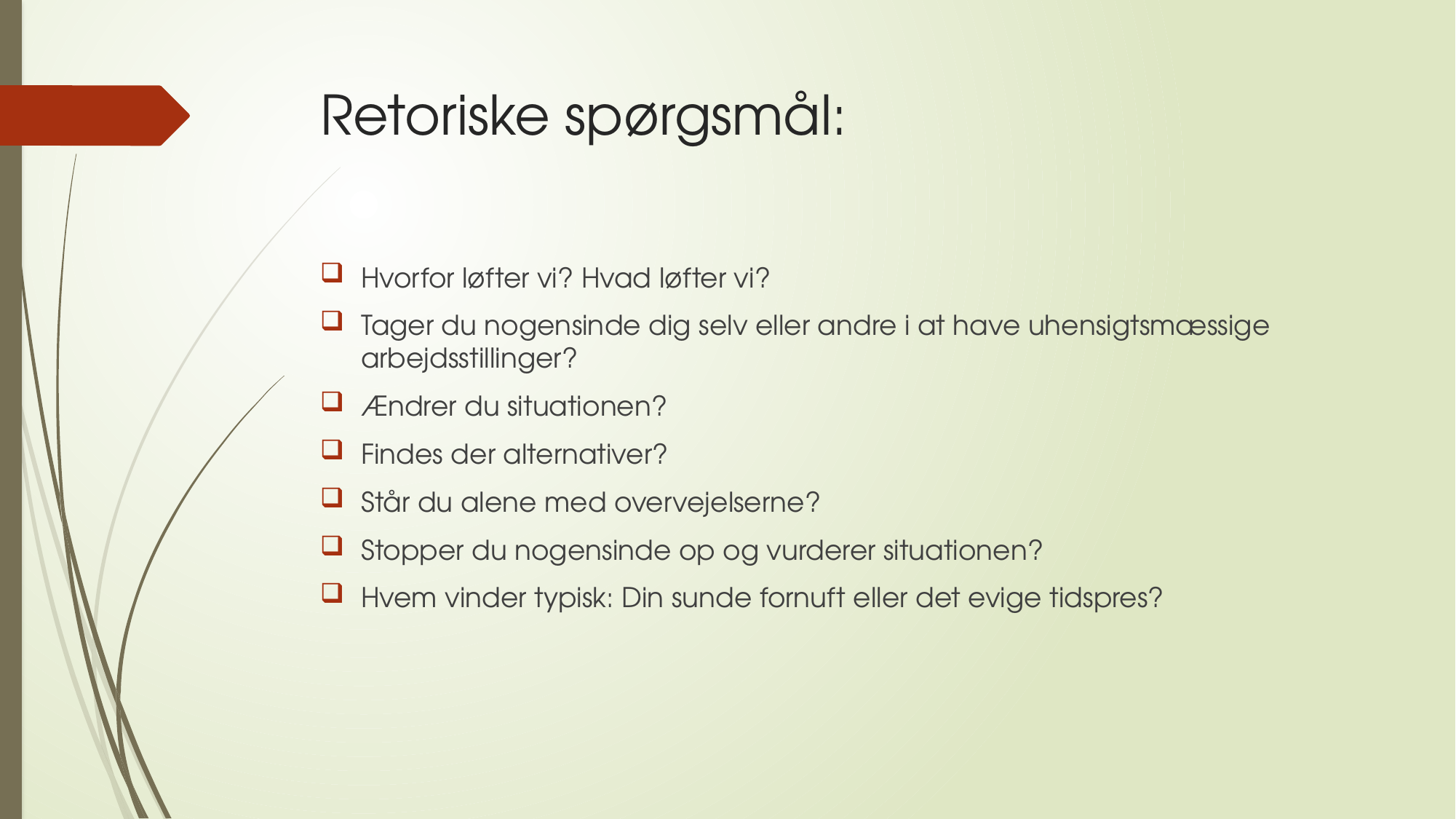

# Retoriske spørgsmål:
Hvorfor løfter vi? Hvad løfter vi?
Tager du nogensinde dig selv eller andre i at have uhensigtsmæssige arbejdsstillinger?
Ændrer du situationen?
Findes der alternativer?
Står du alene med overvejelserne?
Stopper du nogensinde op og vurderer situationen?
Hvem vinder typisk: Din sunde fornuft eller det evige tidspres?